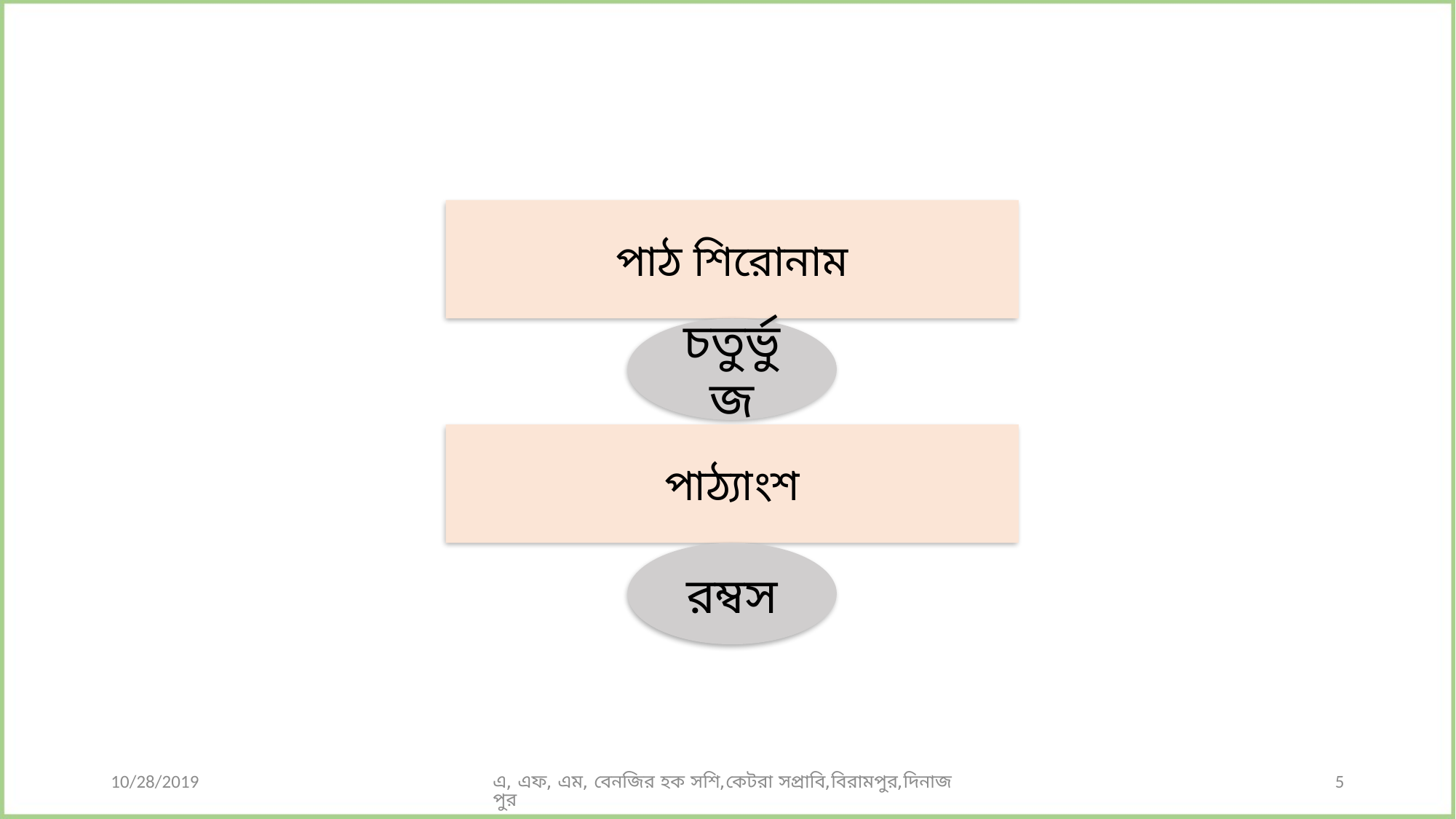

পাঠ শিরোনাম
চতুর্ভুজ
পাঠ্যাংশ
রম্বস
10/28/2019
এ, এফ, এম, বেনজির হক সশি,কেটরা সপ্রাবি,বিরামপুর,দিনাজপুর
5